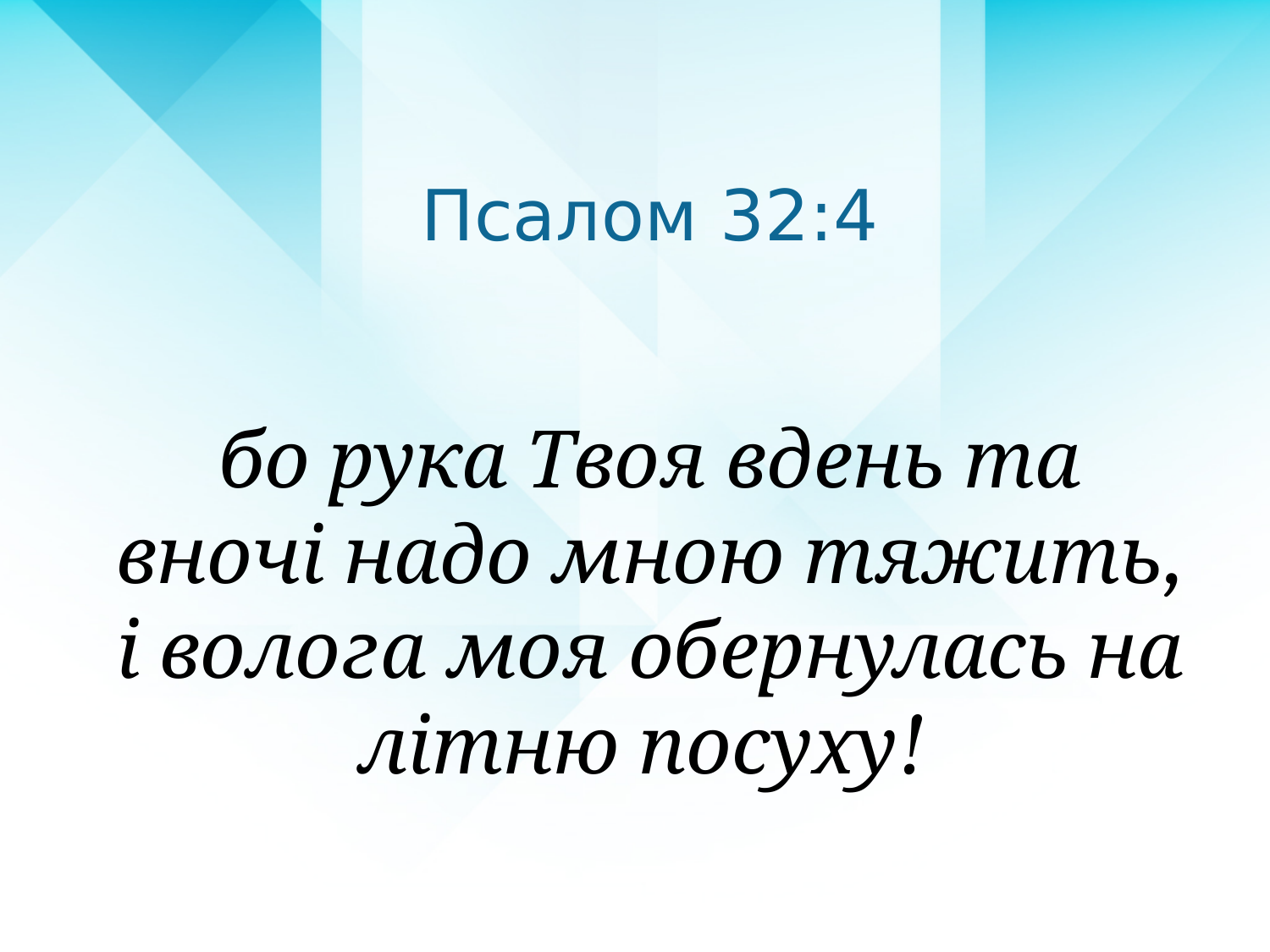

Псалом 32:4

бо рука Твоя вдень та
вночі надо мною тяжить,
і волога моя обернулась на літню посуху!